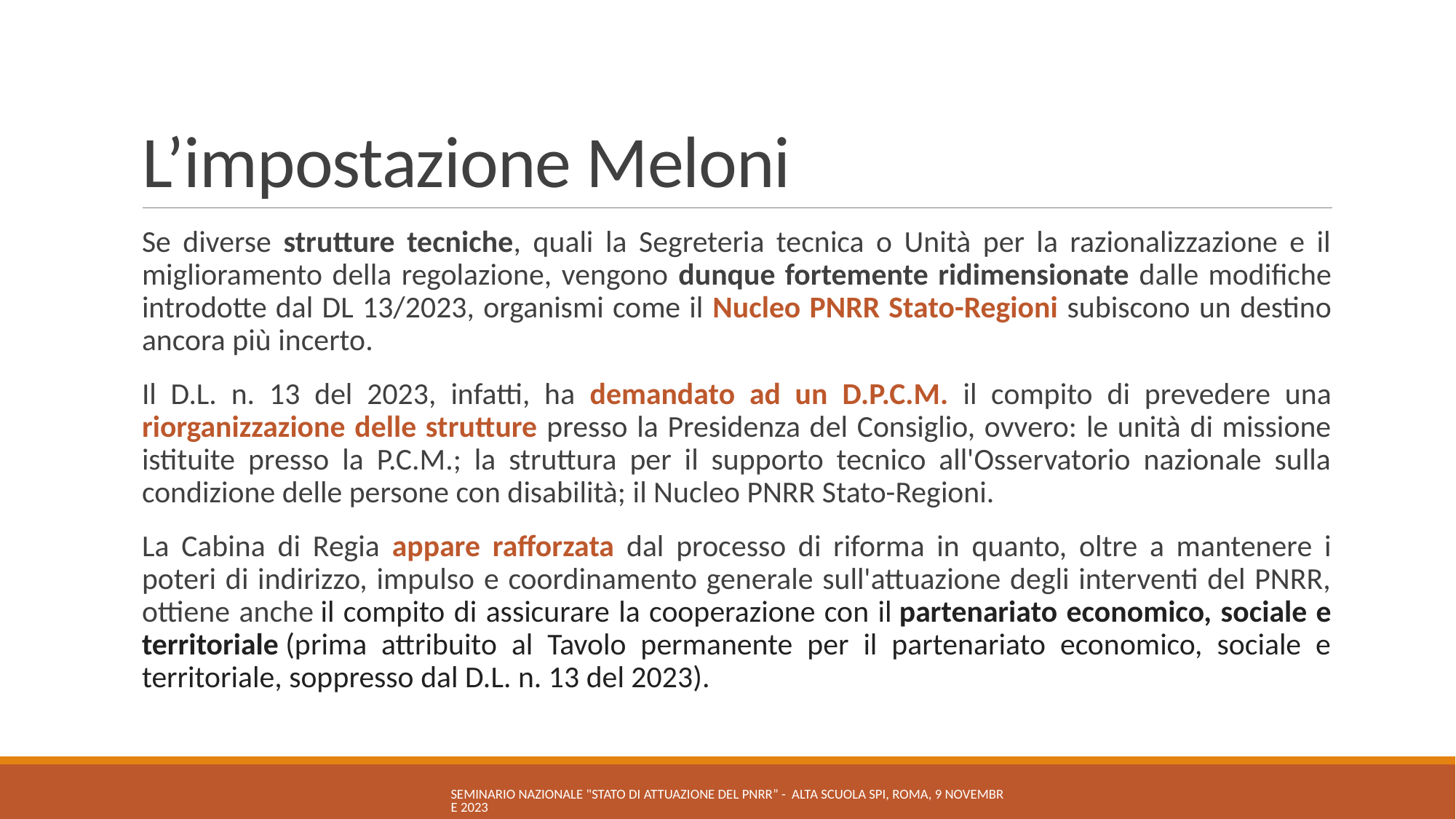

# L’impostazione Meloni
Se diverse strutture tecniche, quali la Segreteria tecnica o Unità per la razionalizzazione e il miglioramento della regolazione, vengono dunque fortemente ridimensionate dalle modifiche introdotte dal DL 13/2023, organismi come il Nucleo PNRR Stato-Regioni subiscono un destino ancora più incerto.
Il D.L. n. 13 del 2023, infatti, ha demandato ad un D.P.C.M. il compito di prevedere una riorganizzazione delle strutture presso la Presidenza del Consiglio, ovvero: le unità di missione istituite presso la P.C.M.; la struttura per il supporto tecnico all'Osservatorio nazionale sulla condizione delle persone con disabilità; il Nucleo PNRR Stato-Regioni.
La Cabina di Regia appare rafforzata dal processo di riforma in quanto, oltre a mantenere i poteri di indirizzo, impulso e coordinamento generale sull'attuazione degli interventi del PNRR, ottiene anche il compito di assicurare la cooperazione con il partenariato economico, sociale e territoriale (prima attribuito al Tavolo permanente per il partenariato economico, sociale e territoriale, soppresso dal D.L. n. 13 del 2023).
Seminario nazionale "Stato di attuazione del PNRR” -  Alta Scuola SPI, Roma, 9 novembre 2023